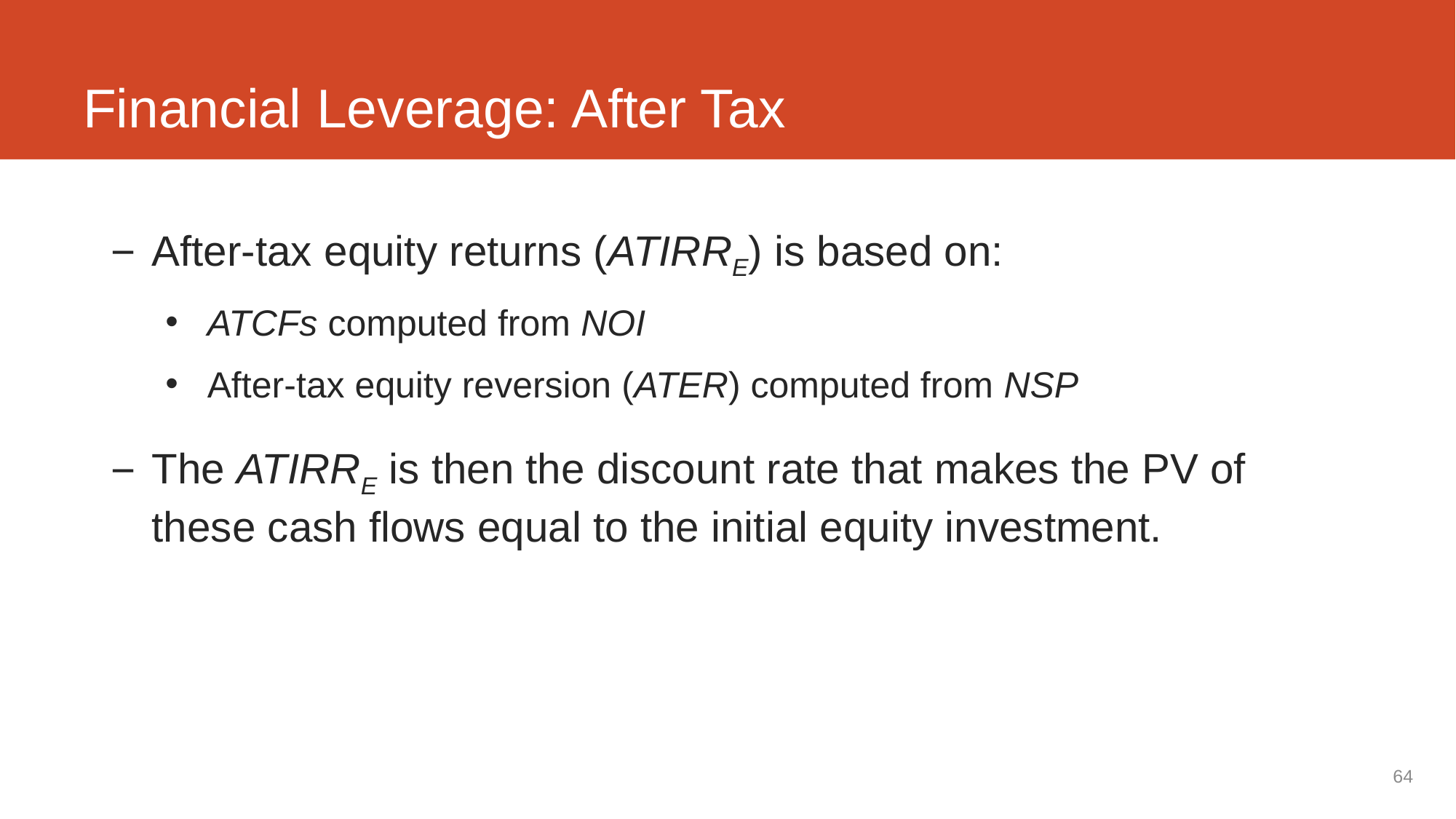

# Financial Leverage: After Tax
After-tax equity returns (ATIRRE) is based on:
ATCFs computed from NOI
After-tax equity reversion (ATER) computed from NSP
The ATIRRE is then the discount rate that makes the PV of these cash flows equal to the initial equity investment.

64